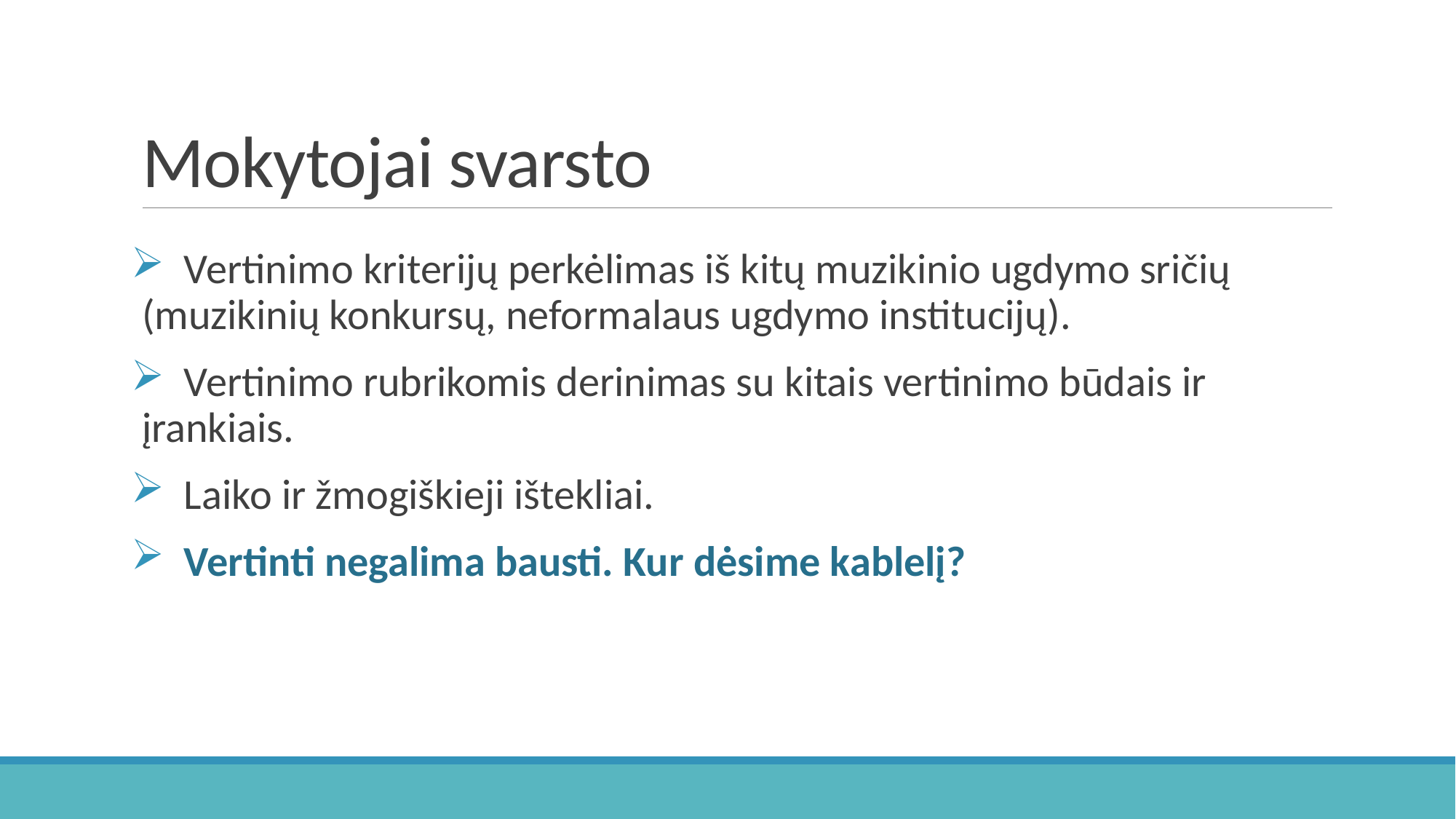

# Mokytojai svarsto
  Vertinimo kriterijų perkėlimas iš kitų muzikinio ugdymo sričių (muzikinių konkursų, neformalaus ugdymo institucijų).
  Vertinimo rubrikomis derinimas su kitais vertinimo būdais ir įrankiais.
  Laiko ir žmogiškieji ištekliai.
  Vertinti negalima bausti. Kur dėsime kablelį?